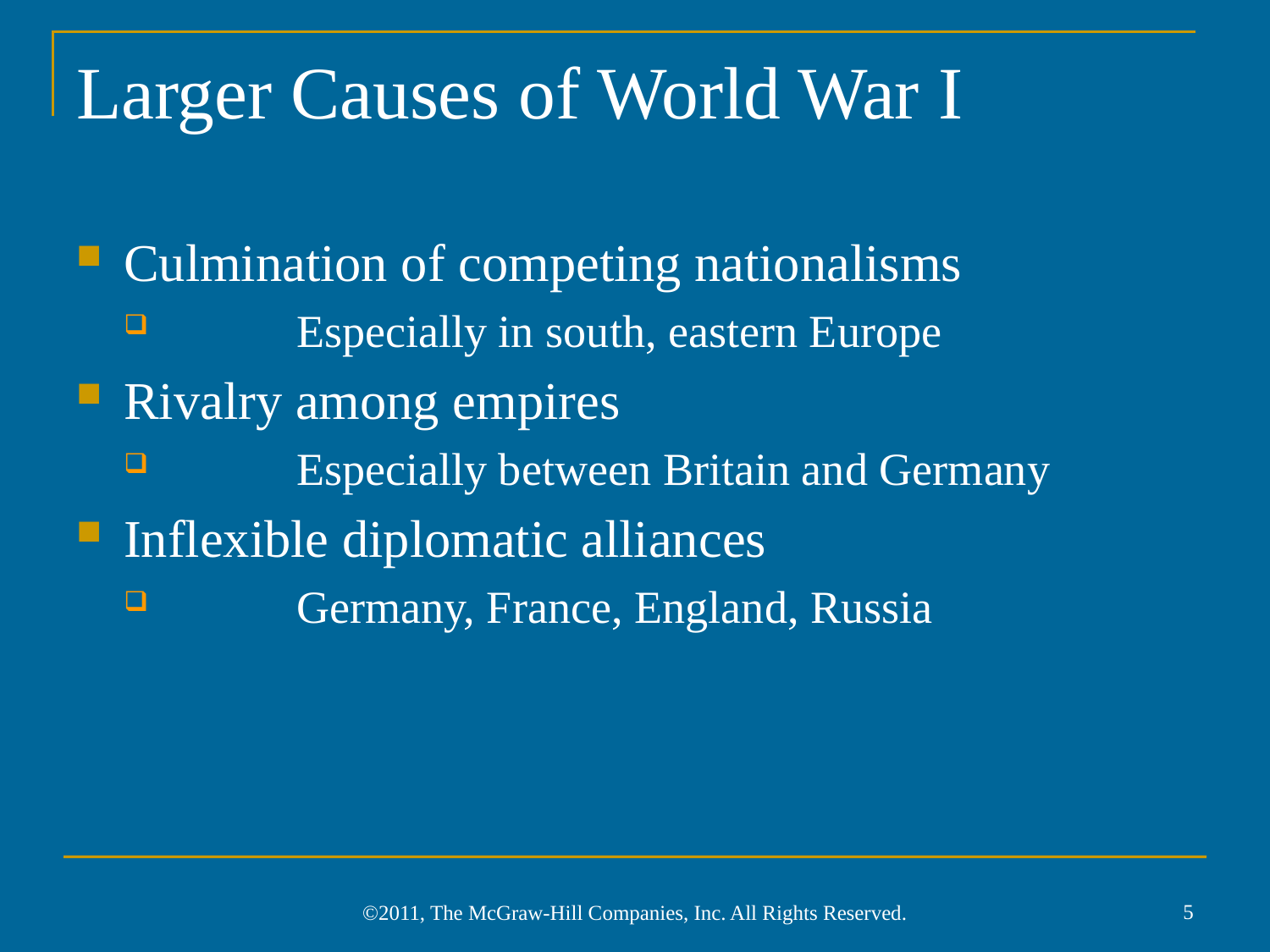

# Larger Causes of World War I
Culmination of competing nationalisms
	Especially in south, eastern Europe
Rivalry among empires
	Especially between Britain and Germany
Inflexible diplomatic alliances
	Germany, France, England, Russia
5
©2011, The McGraw-Hill Companies, Inc. All Rights Reserved.